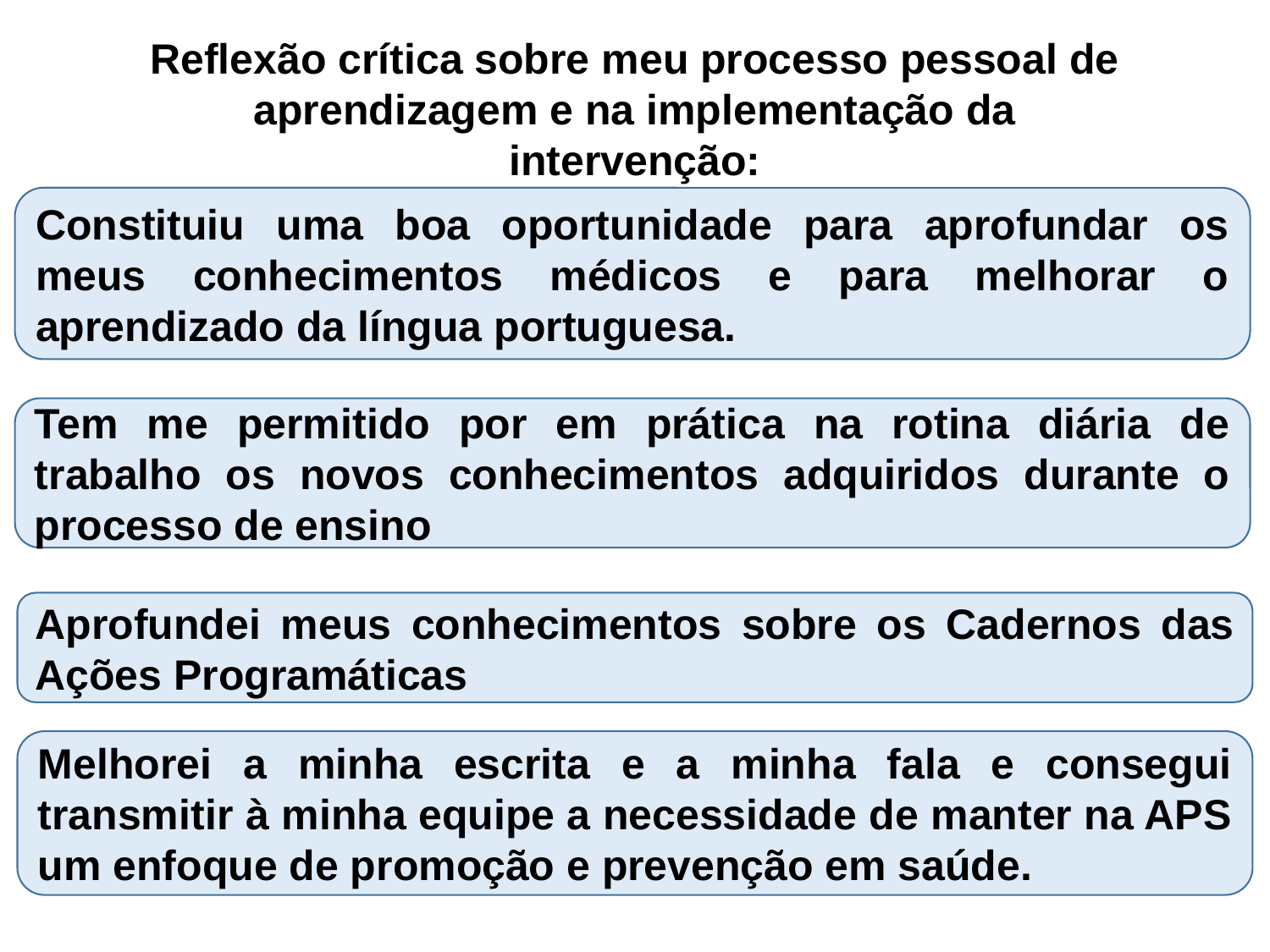

Reflexão crítica sobre meu processo pessoal de aprendizagem e na implementação da intervenção:

Constituiu uma boa oportunidade para aprofundar os meus conhecimentos médicos e para melhorar o aprendizado da língua portuguesa.
Tem me permitido por em prática na rotina diária de trabalho os novos conhecimentos adquiridos durante o processo de ensino
Aprofundei meus conhecimentos sobre os Cadernos das Ações Programáticas
Melhorei a minha escrita e a minha fala e consegui transmitir à minha equipe a necessidade de manter na APS um enfoque de promoção e prevenção em saúde.